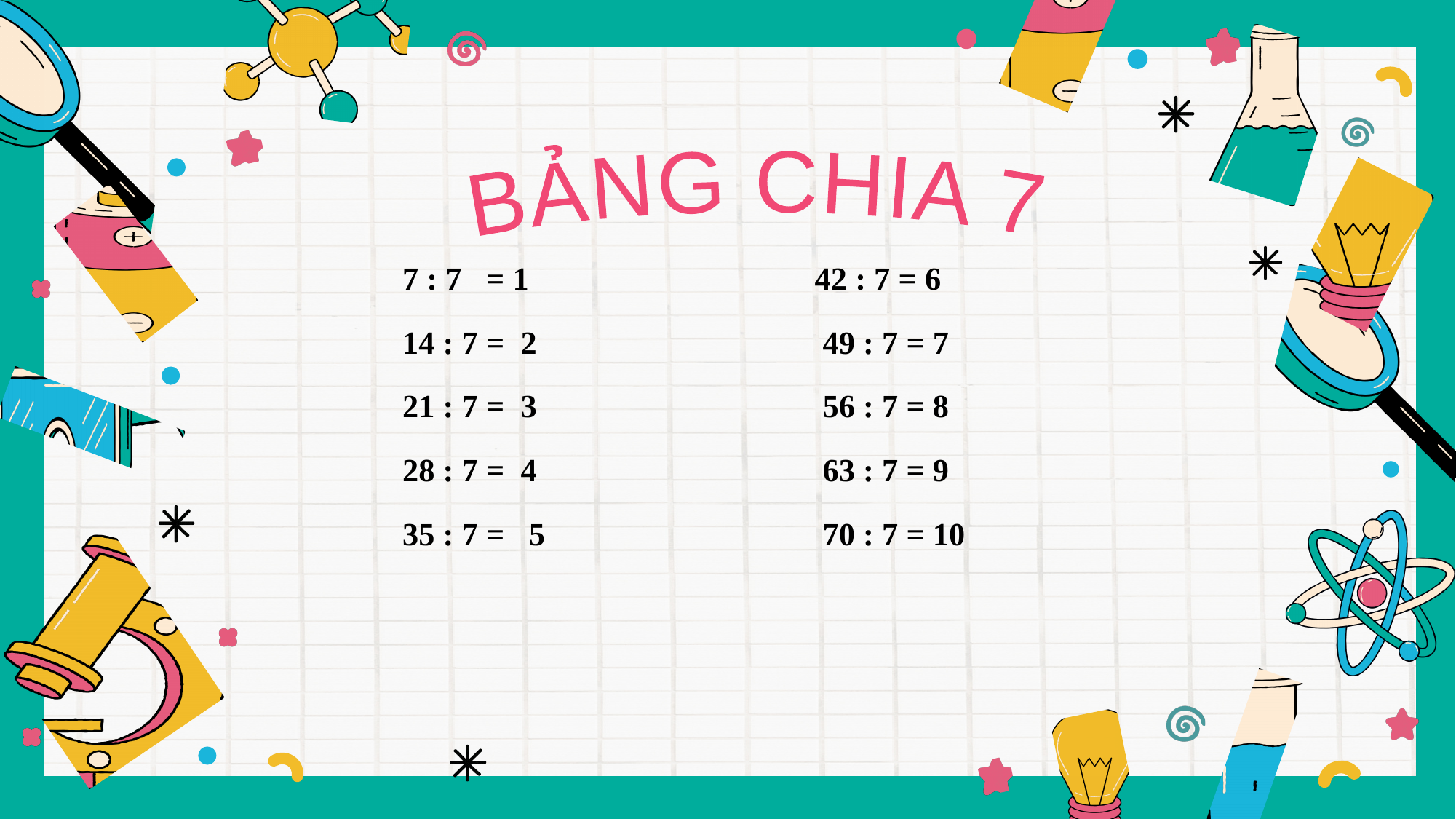

BẢNG CHIA 7

7 : 7   = 1                                   42 : 7 = 6
14 : 7 =  2                                   49 : 7 = 7
21 : 7 =  3                                   56 : 7 = 8
28 : 7 =  4                                   63 : 7 = 9
35 : 7 =   5                                  70 : 7 = 10